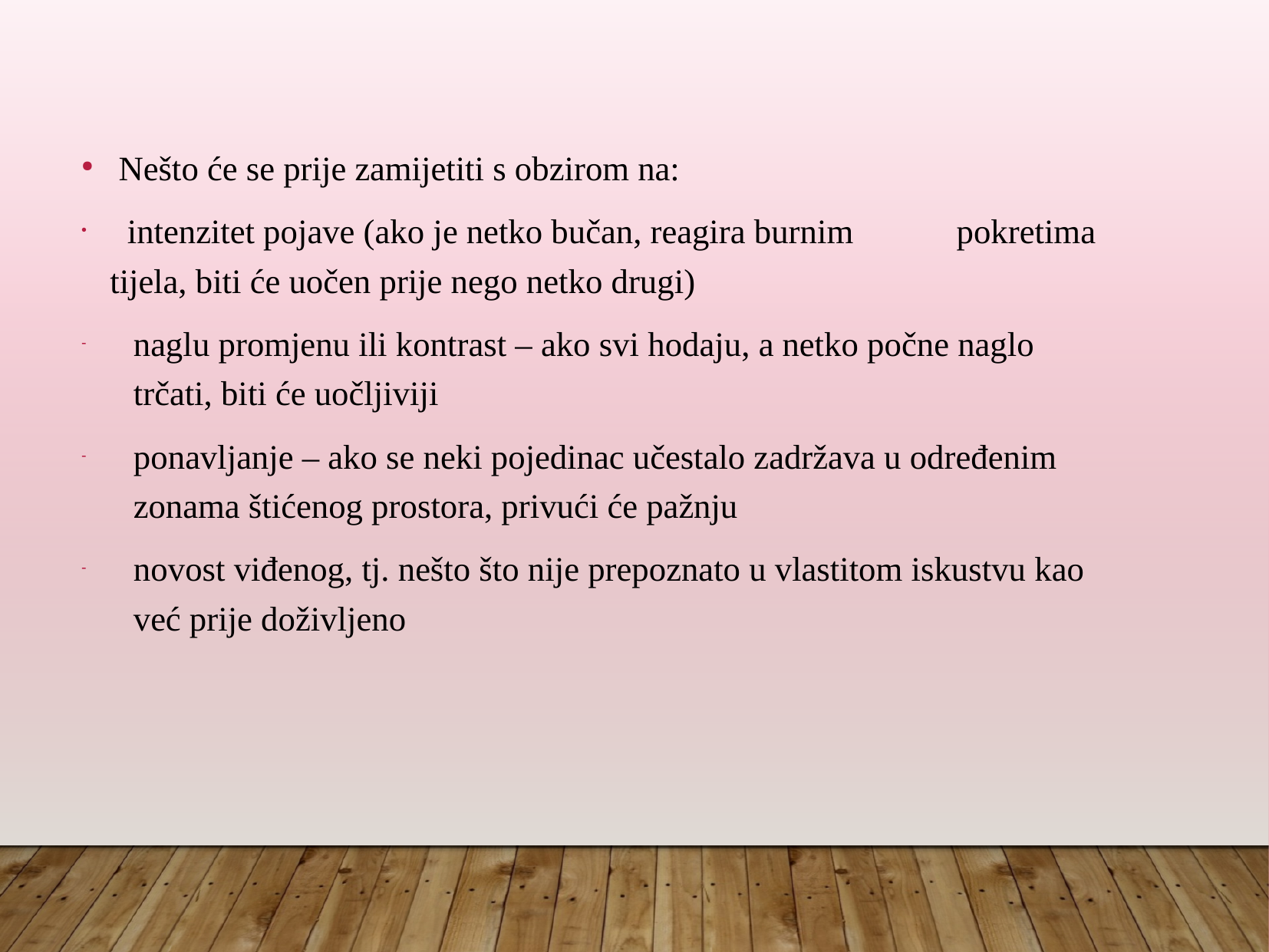

Nešto će se prije zamijetiti s obzirom na:
  intenzitet pojave (ako je netko bučan, reagira burnim            pokretima tijela, biti će uočen prije nego netko drugi)
naglu promjenu ili kontrast – ako svi hodaju, a netko počne naglo trčati, biti će uočljiviji
ponavljanje – ako se neki pojedinac učestalo zadržava u određenim zonama štićenog prostora, privući će pažnju
novost viđenog, tj. nešto što nije prepoznato u vlastitom iskustvu kao već prije doživljeno